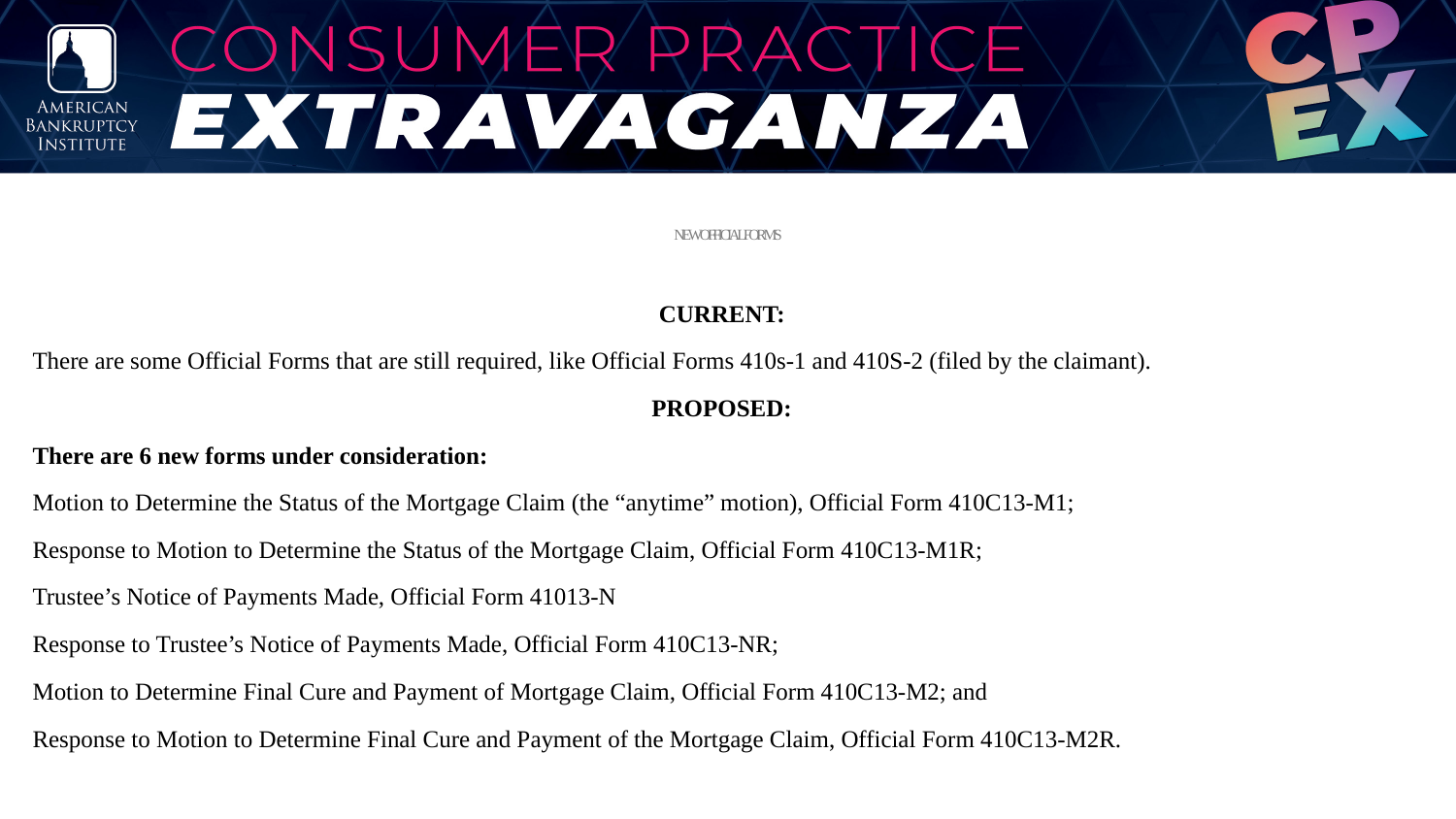

# NEW OFFICIAL FORMS
CURRENT:
There are some Official Forms that are still required, like Official Forms 410s-1 and 410S-2 (filed by the claimant).
PROPOSED:
There are 6 new forms under consideration:
Motion to Determine the Status of the Mortgage Claim (the “anytime” motion), Official Form 410C13-M1;
Response to Motion to Determine the Status of the Mortgage Claim, Official Form 410C13-M1R;
Trustee’s Notice of Payments Made, Official Form 41013-N
Response to Trustee’s Notice of Payments Made, Official Form 410C13-NR;
Motion to Determine Final Cure and Payment of Mortgage Claim, Official Form 410C13-M2; and
Response to Motion to Determine Final Cure and Payment of the Mortgage Claim, Official Form 410C13-M2R.